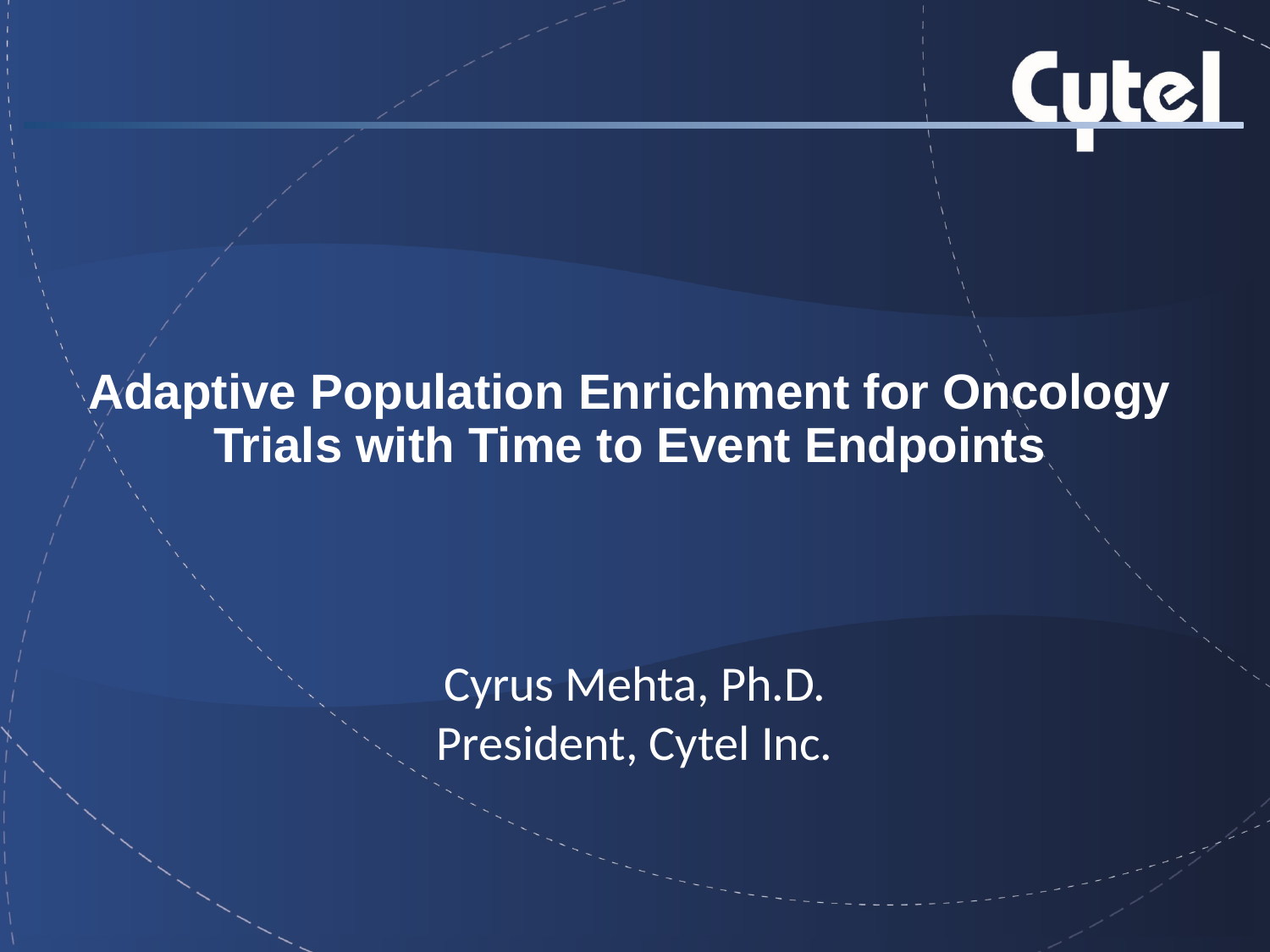

# Adaptive Population Enrichment for Oncology Trials with Time to Event Endpoints
Cyrus Mehta, Ph.D.
President, Cytel Inc.